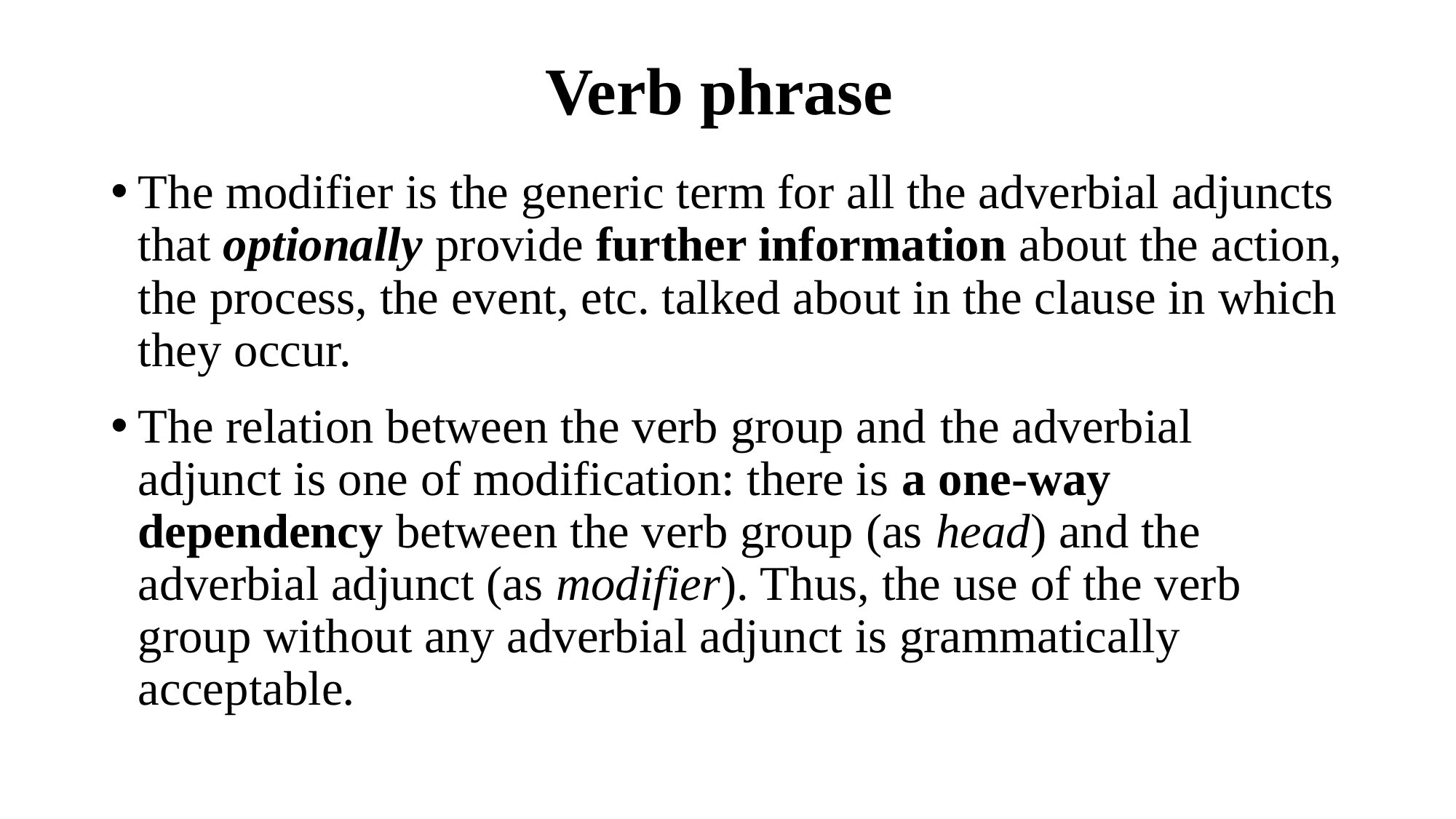

# Verb phrase
The modifier is the generic term for all the adverbial adjuncts that optionally provide further information about the action, the process, the event, etc. talked about in the clause in which they occur.
The relation between the verb group and the adverbial adjunct is one of modification: there is a one-way dependency between the verb group (as head) and the adverbial adjunct (as modifier). Thus, the use of the verb group without any adverbial adjunct is grammatically acceptable.